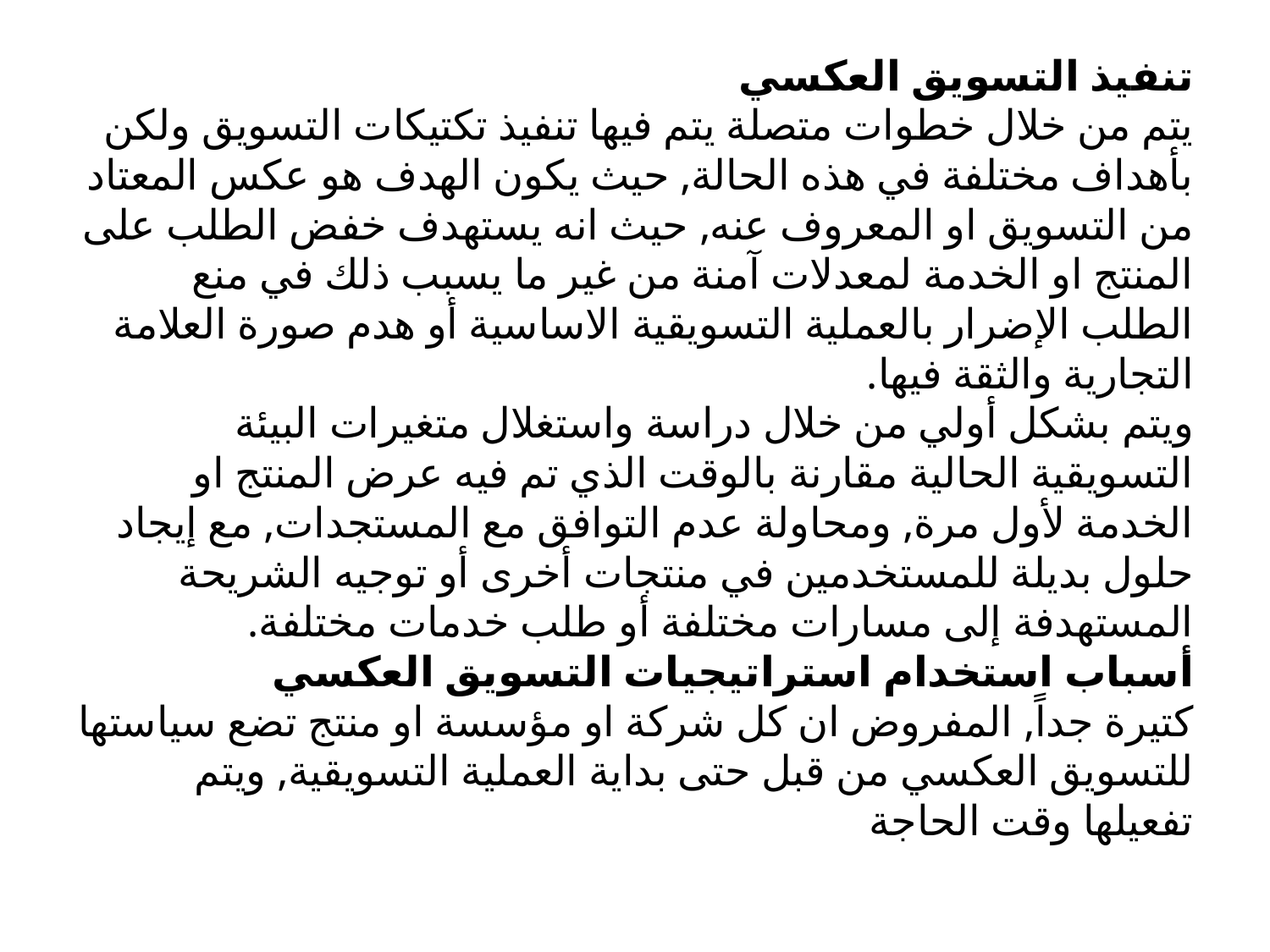

# تنفيذ التسويق العكسي يتم من خلال خطوات متصلة يتم فيها تنفيذ تكتيكات التسويق ولكن بأهداف مختلفة في هذه الحالة, حيث يكون الهدف هو عكس المعتاد من التسويق او المعروف عنه, حيث انه يستهدف خفض الطلب على المنتج او الخدمة لمعدلات آمنة من غير ما يسبب ذلك في منع الطلب الإضرار بالعملية التسويقية الاساسية أو هدم صورة العلامة التجارية والثقة فيها. ويتم بشكل أولي من خلال دراسة واستغلال متغيرات البيئة التسويقية الحالية مقارنة بالوقت الذي تم فيه عرض المنتج او الخدمة لأول مرة, ومحاولة عدم التوافق مع المستجدات, مع إيجاد حلول بديلة للمستخدمين في منتجات أخرى أو توجيه الشريحة المستهدفة إلى مسارات مختلفة أو طلب خدمات مختلفة. أسباب استخدام استراتيجيات التسويق العكسي كتيرة جداً, المفروض ان كل شركة او مؤسسة او منتج تضع سياستها للتسويق العكسي من قبل حتى بداية العملية التسويقية, ويتم تفعيلها وقت الحاجة